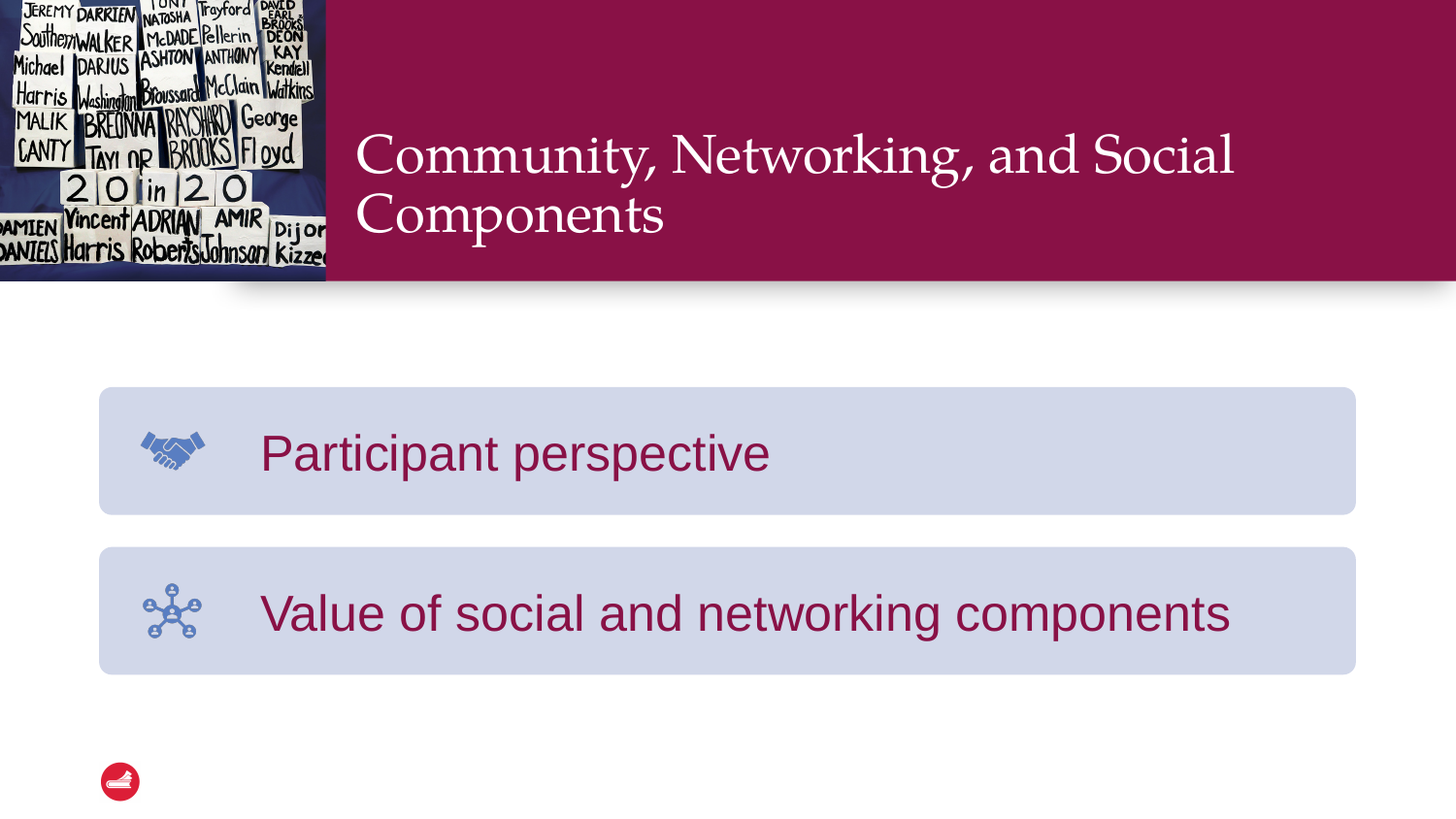

# Community, Networking, and Social Components
Participant perspective
Value of social and networking components